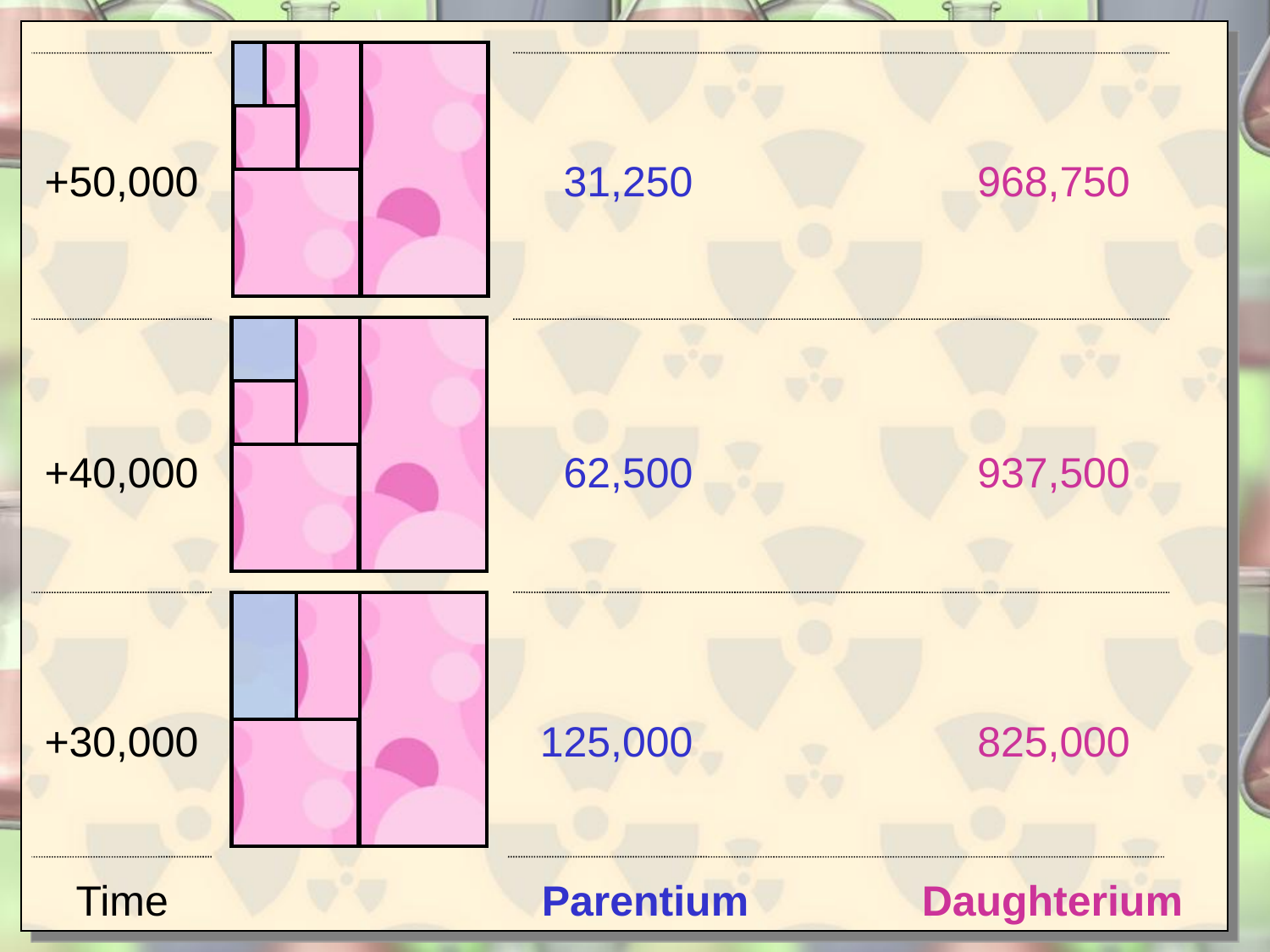

+50,000
31,250
968,750

+40,000
62,500
937,500

+30,000
125,000
825,000

Time
Parentium
Daughterium